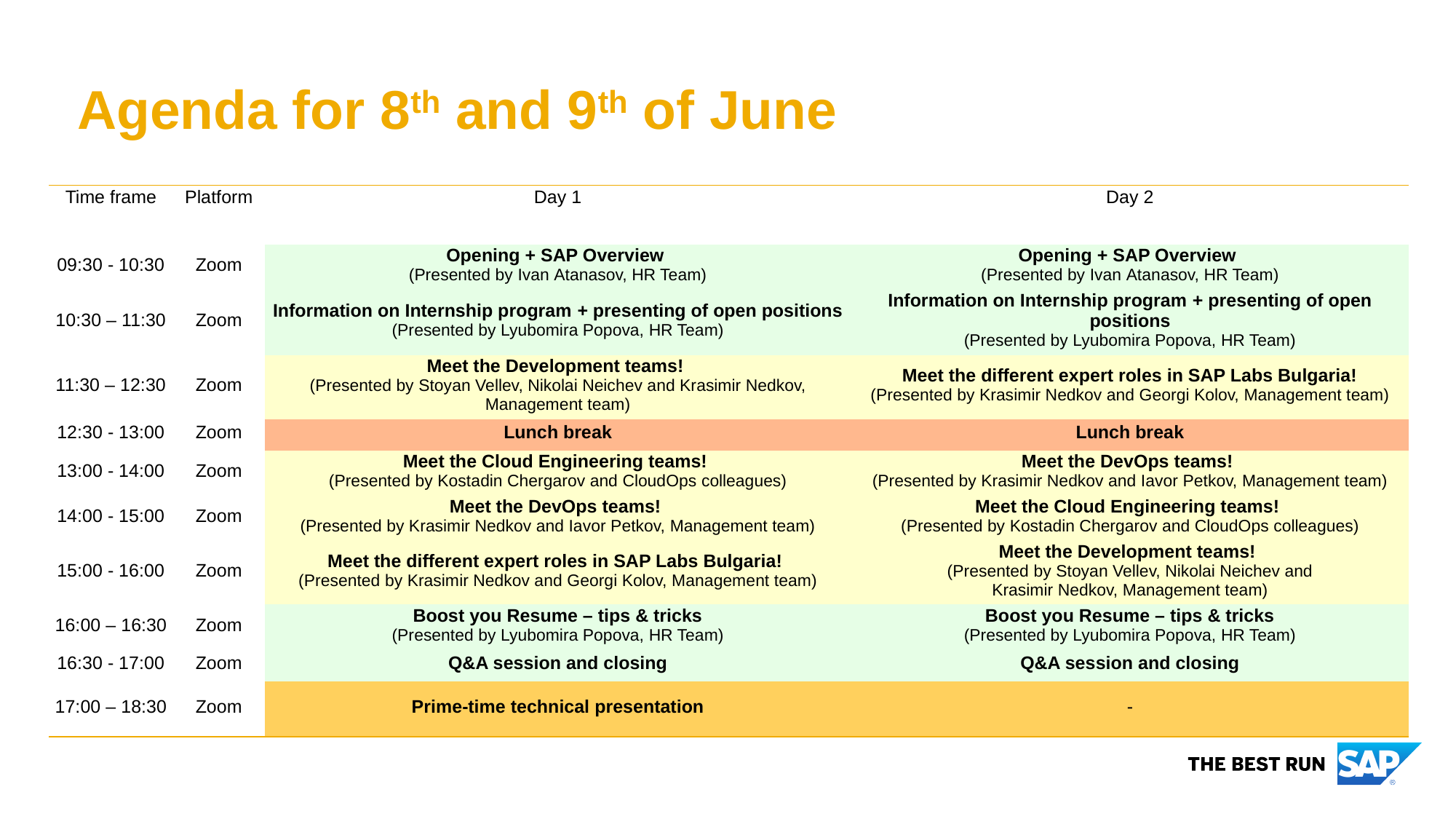

# Agenda for 8th and 9th of June
| Time frame | Platform | Day 1 | Day 2 |
| --- | --- | --- | --- |
|  |  |  |  |
| 09:30 - 10:30 | Zoom | Opening + SAP Overview  (Presented by Ivan Atanasov, HR Team) | Opening + SAP Overview  (Presented by Ivan Atanasov, HR Team) |
| 10:30 – 11:30 | Zoom | Information on Internship program + presenting of open positions (Presented by Lyubomira Popova, HR Team) | Information on Internship program + presenting of open positions (Presented by Lyubomira Popova, HR Team) |
| 11:30 – 12:30 | Zoom | Meet the Development teams!  (Presented by Stoyan Vellev, Nikolai Neichev and Krasimir Nedkov, Management team) | Meet the different expert roles in SAP Labs Bulgaria! (Presented by Krasimir Nedkov and Georgi Kolov, Management team) |
| 12:30 - 13:00 | Zoom | Lunch break | Lunch break |
| 13:00 - 14:00 | Zoom | Meet the Cloud Engineering teams!  (Presented by Kostadin Chergarov and CloudOps colleagues) | Meet the DevOps teams!  (Presented by Krasimir Nedkov and Iavor Petkov, Management team) |
| 14:00 - 15:00 | Zoom | Meet the DevOps teams!  (Presented by Krasimir Nedkov and Iavor Petkov, Management team) | Meet the Cloud Engineering teams!  (Presented by Kostadin Chergarov and CloudOps colleagues) |
| 15:00 - 16:00 | Zoom | Meet the different expert roles in SAP Labs Bulgaria!  (Presented by Krasimir Nedkov and Georgi Kolov, Management team) | Meet the Development teams!  (Presented by Stoyan Vellev, Nikolai Neichev and Krasimir Nedkov, Management team) |
| 16:00 – 16:30 | Zoom | Boost you Resume – tips & tricks (Presented by Lyubomira Popova, HR Team) | Boost you Resume – tips & tricks (Presented by Lyubomira Popova, HR Team) |
| 16:30 - 17:00 | Zoom | Q&A session and closing | Q&A session and closing |
| 17:00 – 18:30 | Zoom | Prime-time technical presentation | - |